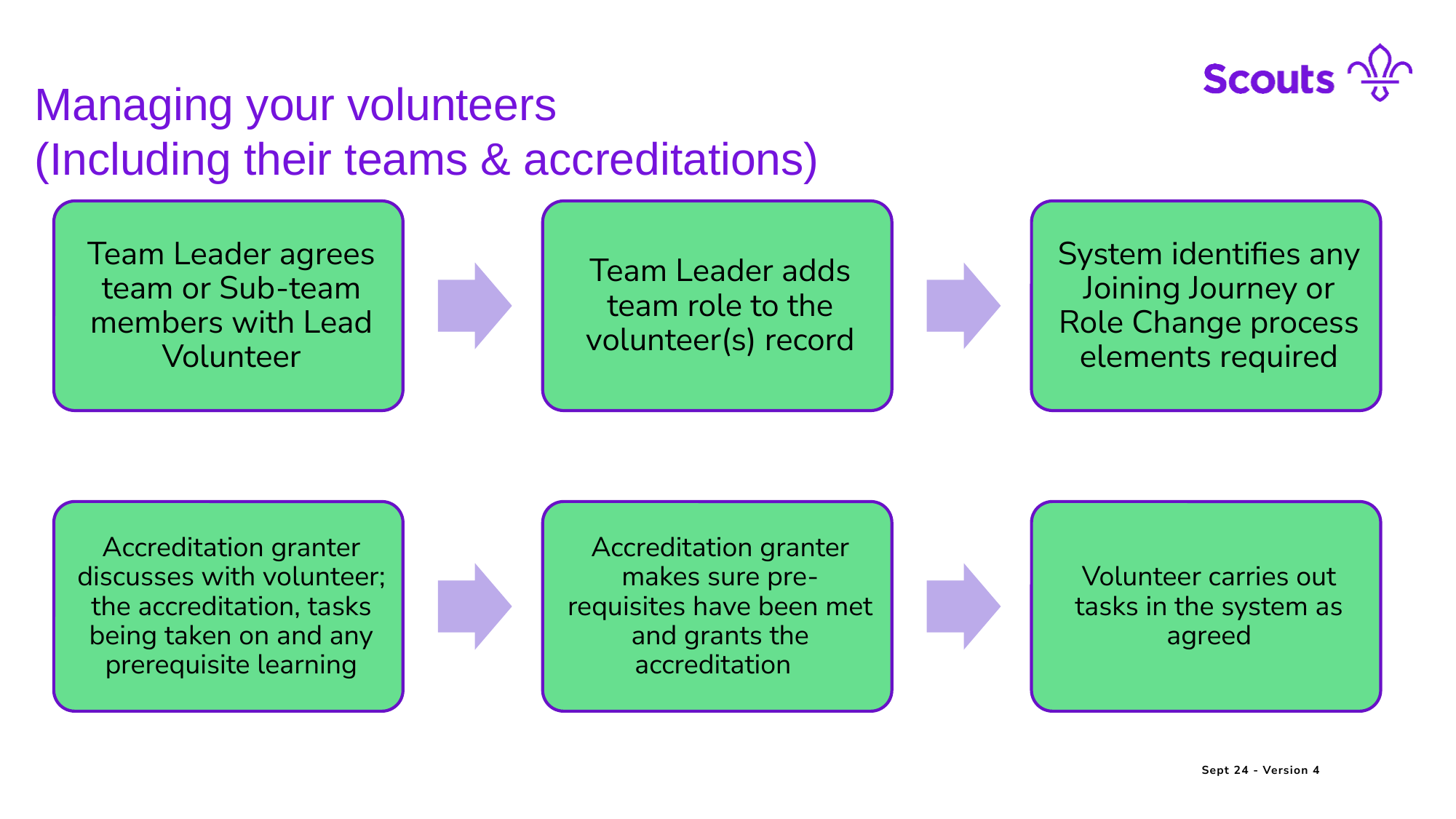

Managing your volunteers
(Including their teams & accreditations)

Team Leader agrees team or Sub-team members with Lead Volunteer

Team Leader adds team role to the volunteer(s) record

System identifies any Joining Journey or Role Change process elements required
Accreditation granter discusses with volunteer; the accreditation, tasks being taken on and any prerequisite learning

Accreditation granter makes sure pre-requisites have been met and grants the accreditation

Volunteer carries out tasks in the system as agreed
Sept 24 - Version 4